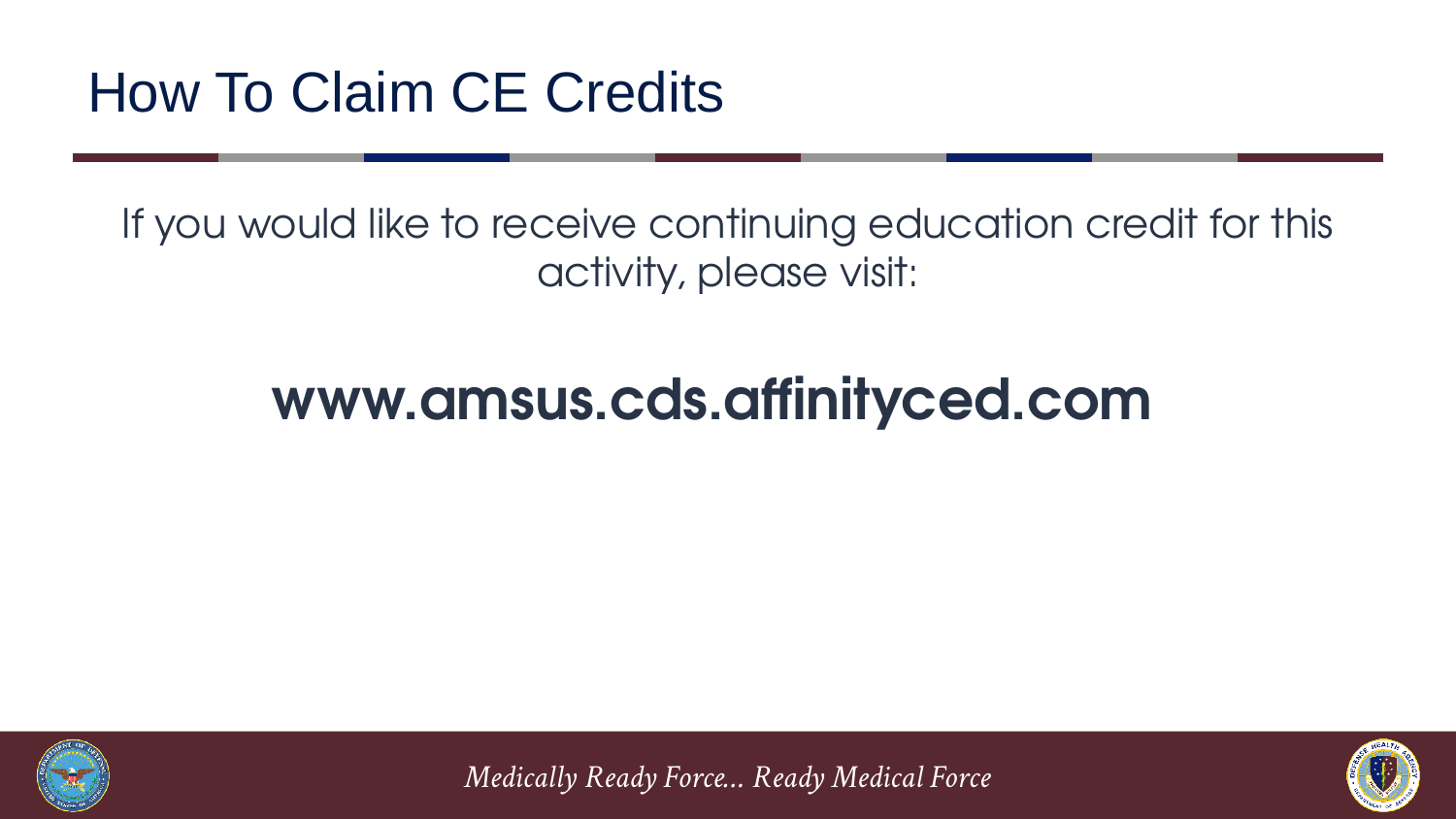

# How To Claim CE Credits
If you would like to receive continuing education credit for this activity, please visit:

www.amsus.cds.affinityced.com